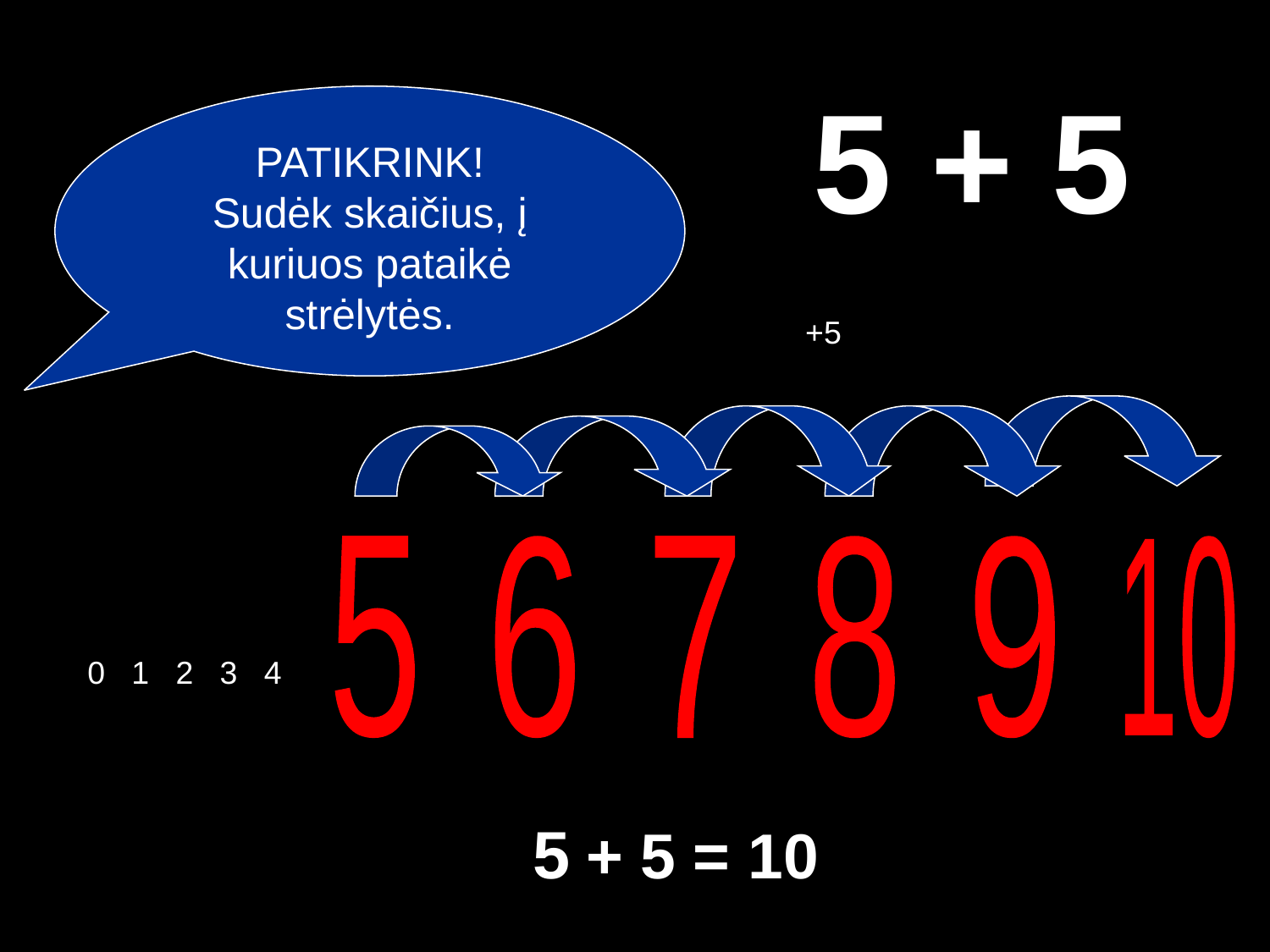

5 + 5
PATIKRINK!
Sudėk skaičius, į kuriuos pataikė strėlytės.
  +5

5
6
7
8
9
10
0   1   2   3   4
 5 + 5 = 10